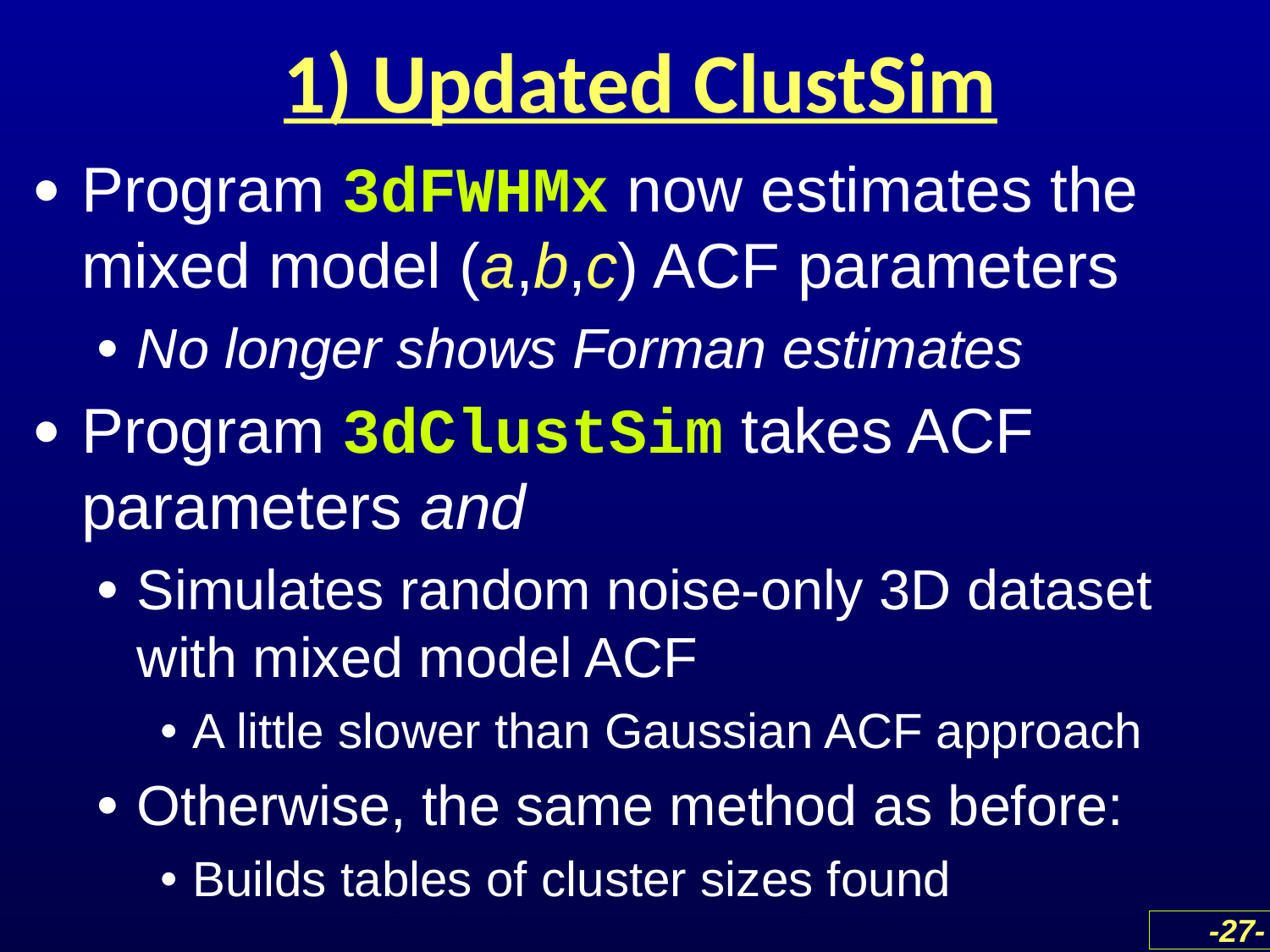

# 1) Updated ClustSim
Program 3dFWHMx now estimates the mixed model (a,b,c) ACF parameters
No longer shows Forman estimates
Program 3dClustSim takes ACF parameters and
Simulates random noise-only 3D dataset with mixed model ACF
A little slower than Gaussian ACF approach
Otherwise, the same method as before:
Builds tables of cluster sizes found